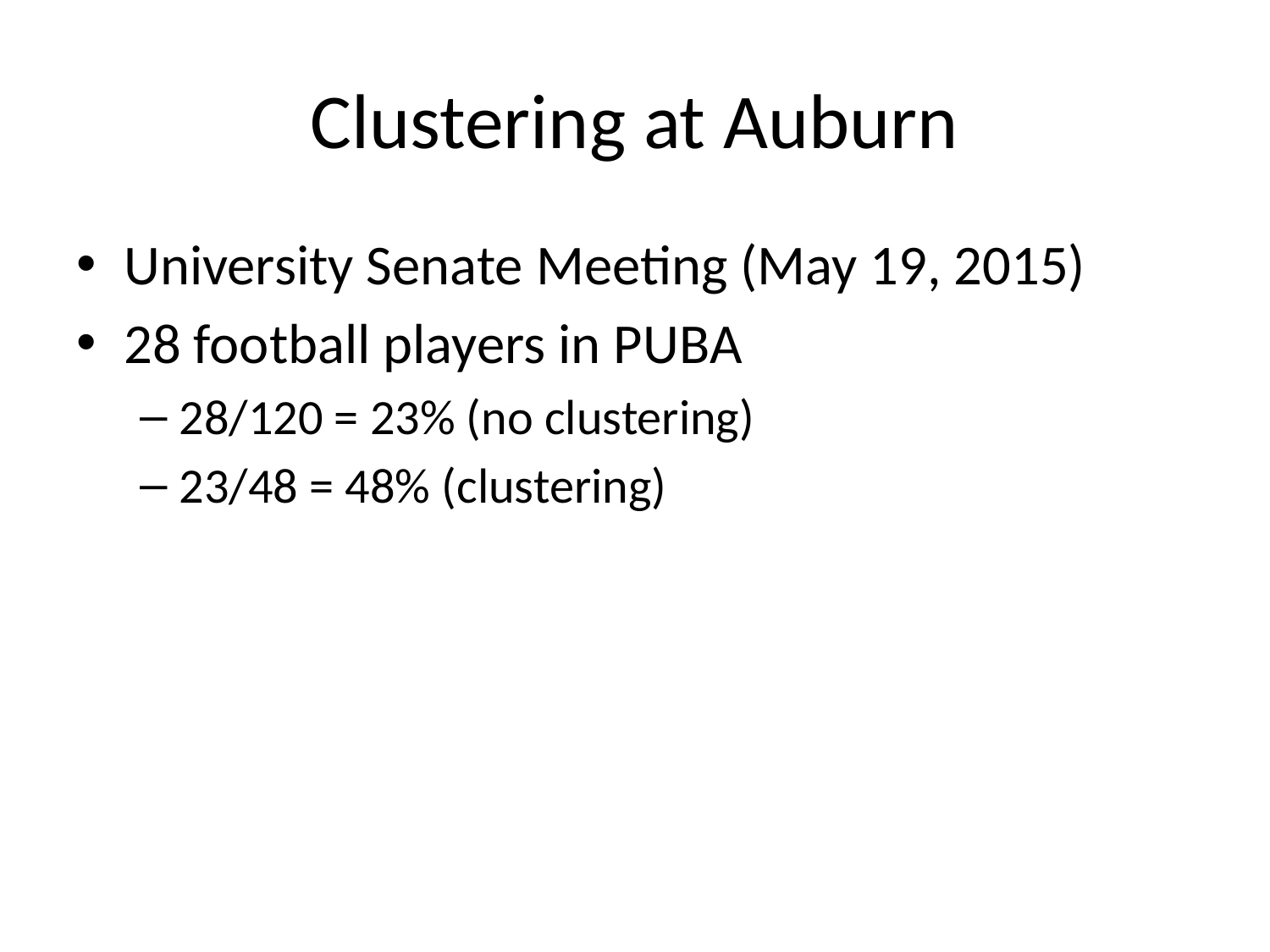

# Clustering at Auburn
University Senate Meeting (May 19, 2015)
28 football players in PUBA
28/120 = 23% (no clustering)
23/48 = 48% (clustering)